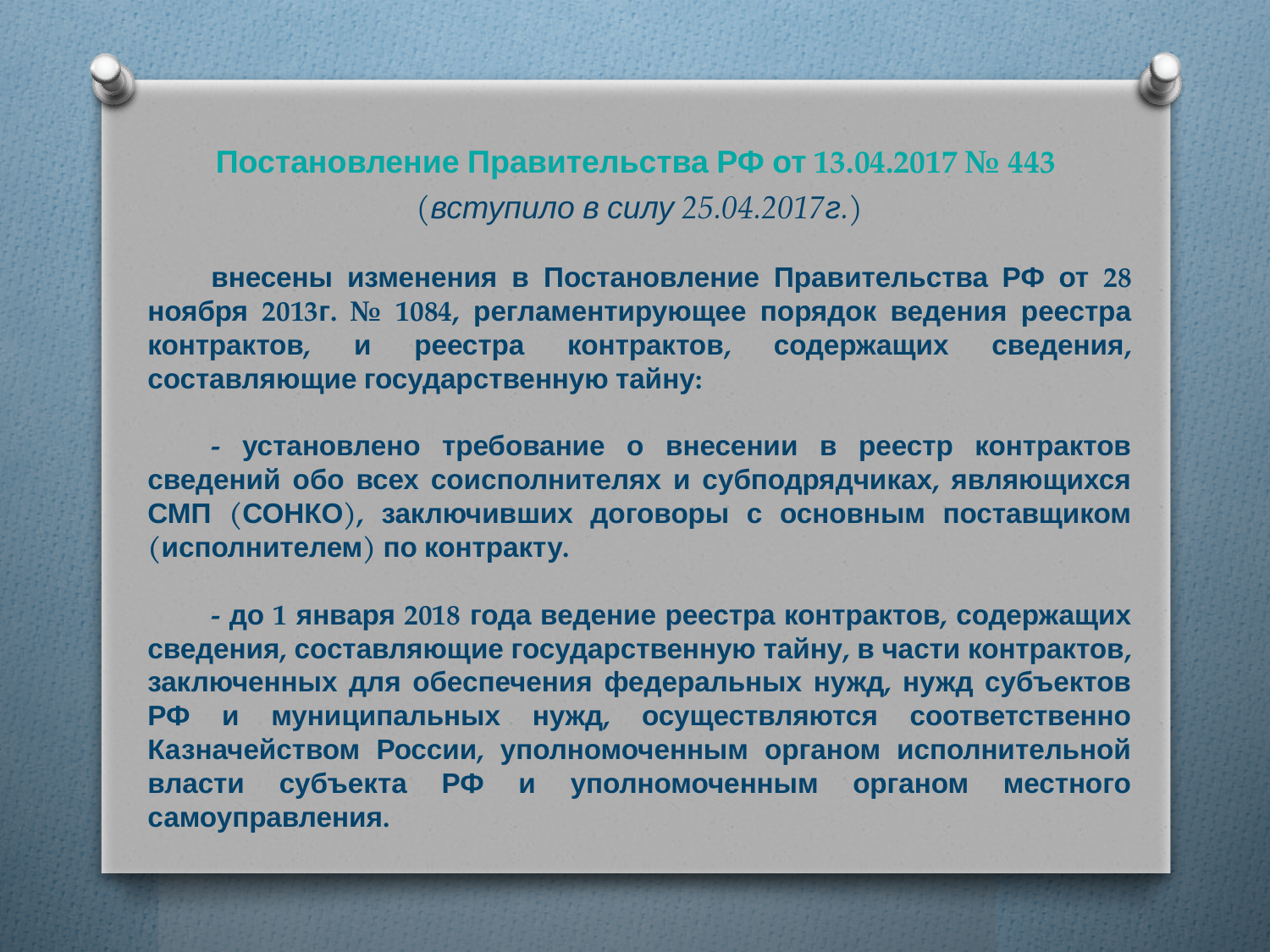

Постановление Правительства РФ от 13.04.2017 № 443
(вступило в силу 25.04.2017г.)

внесены изменения в Постановление Правительства РФ от 28 ноября 2013г. № 1084, регламентирующее порядок ведения реестра контрактов, и реестра контрактов, содержащих сведения, составляющие государственную тайну:

- установлено требование о внесении в реестр контрактов сведений обо всех соисполнителях и субподрядчиках, являющихся СМП (СОНКО), заключивших договоры с основным поставщиком (исполнителем) по контракту.

- до 1 января 2018 года ведение реестра контрактов, содержащих сведения, составляющие государственную тайну, в части контрактов, заключенных для обеспечения федеральных нужд, нужд субъектов РФ и муниципальных нужд, осуществляются соответственно Казначейством России, уполномоченным органом исполнительной власти субъекта РФ и уполномоченным органом местного самоуправления.